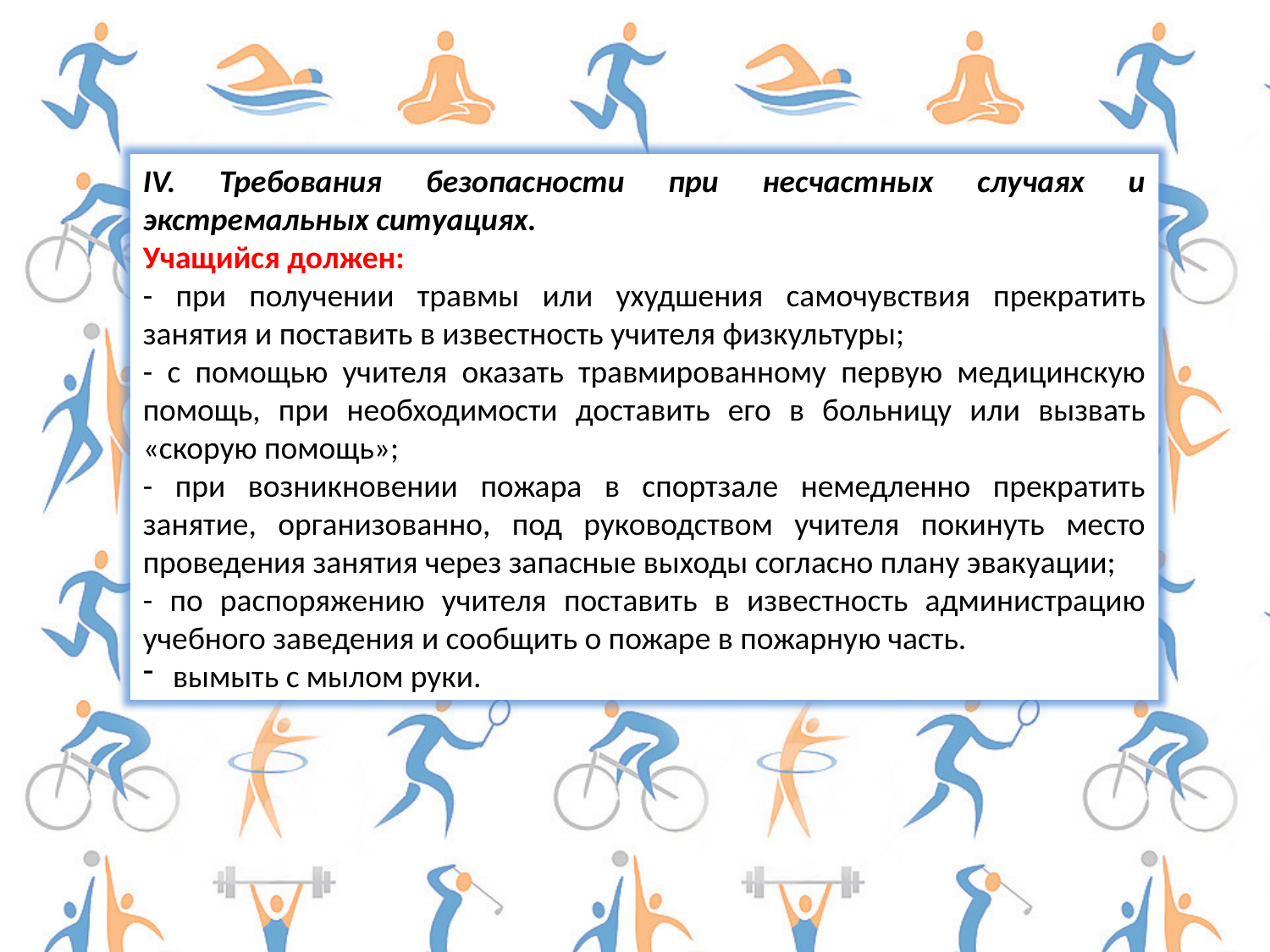

IV. Требования безопасности при несчастных случаях и экстремальных ситуациях.
Учащийся должен:
- при получении травмы или ухудшения самочувствия прекратить занятия и поставить в известность учителя физкультуры;
- с помощью учителя оказать травмированному первую медицинскую помощь, при необходимости доставить его в больницу или вызвать «скорую помощь»;
- при возникновении пожара в спортзале немедленно прекратить занятие, организованно, под руководством учителя покинуть место проведения занятия через запасные выходы согласно плану эвакуации;
- по распоряжению учителя поставить в известность администрацию учебного заведения и сообщить о пожаре в пожарную часть.
вымыть с мылом руки.